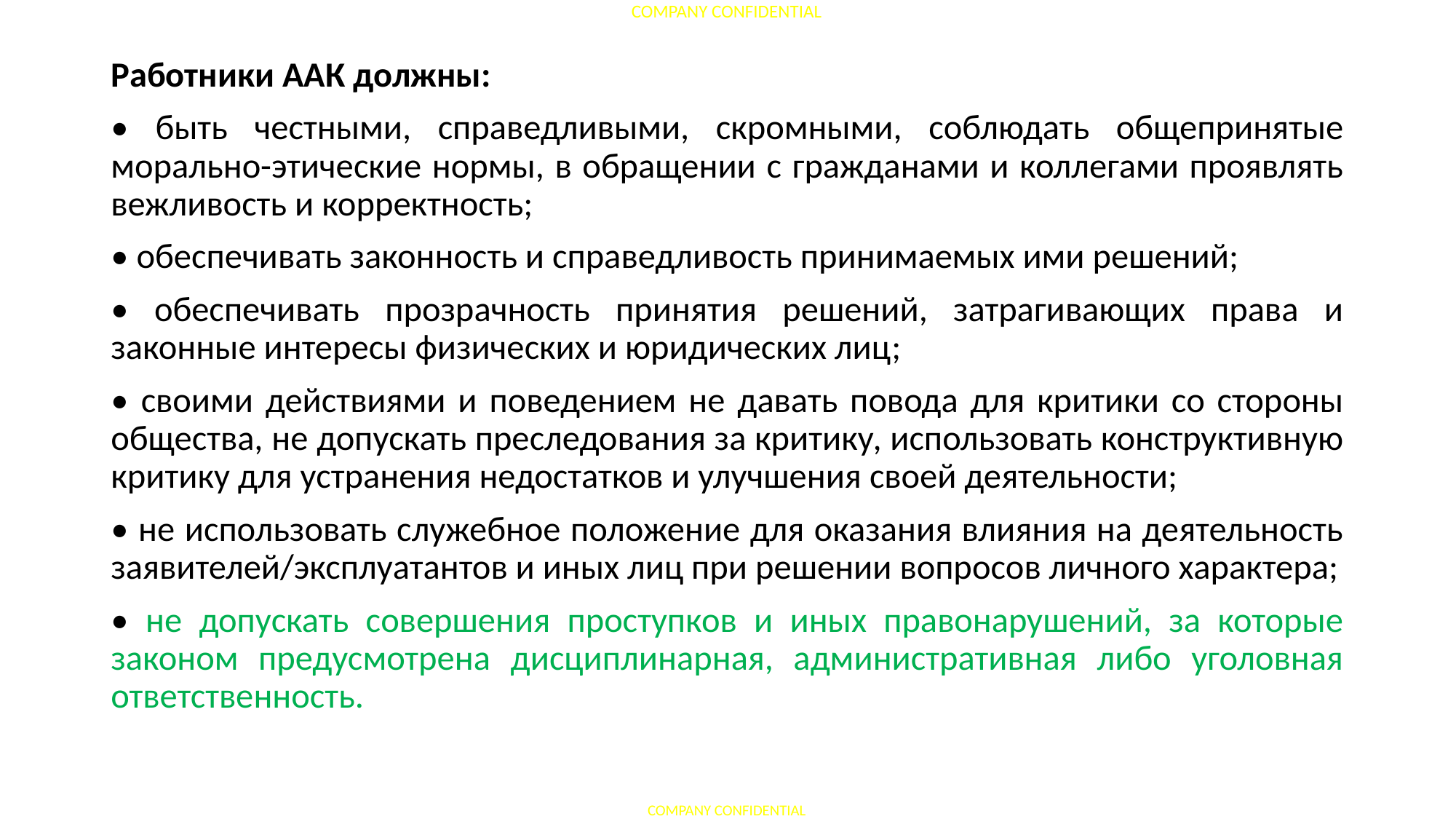

Работники ААК должны:
• быть честными, справедливыми, скромными, соблюдать общепринятые морально-этические нормы, в обращении с гражданами и коллегами проявлять вежливость и корректность;
• обеспечивать законность и справедливость принимаемых ими решений;
• обеспечивать прозрачность принятия решений, затрагивающих права и законные интересы физических и юридических лиц;
• своими действиями и поведением не давать повода для критики со стороны общества, не допускать преследования за критику, использовать конструктивную критику для устранения недостатков и улучшения своей деятельности;
• не использовать служебное положение для оказания влияния на деятельность заявителей/эксплуатантов и иных лиц при решении вопросов личного характера;
• не допускать совершения проступков и иных правонарушений, за которые законом предусмотрена дисциплинарная, административная либо уголовная ответственность.